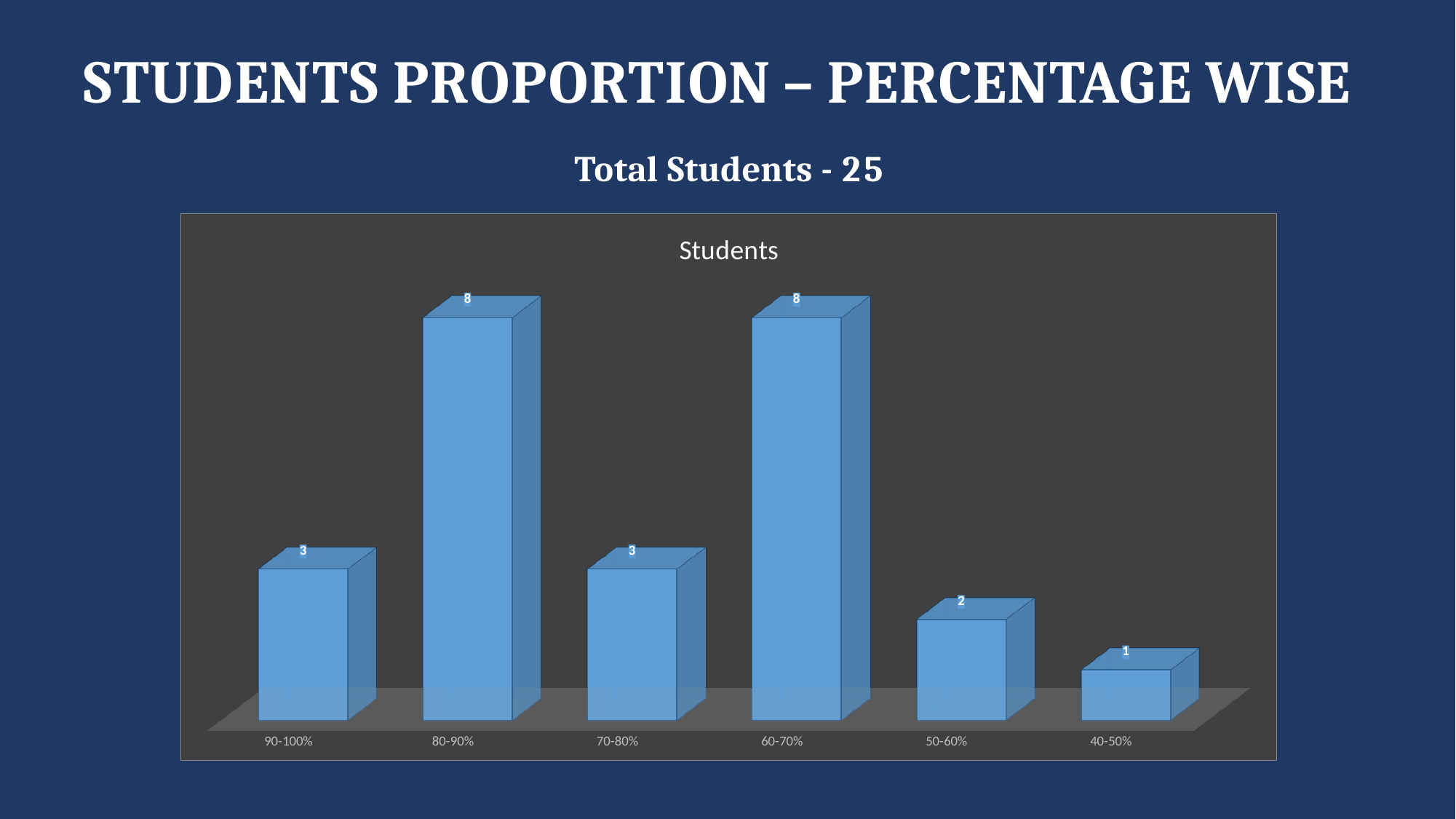

STUDENTS PROPORTION – PERCENTAGE WISE
Total Students - 25

[unsupported chart]